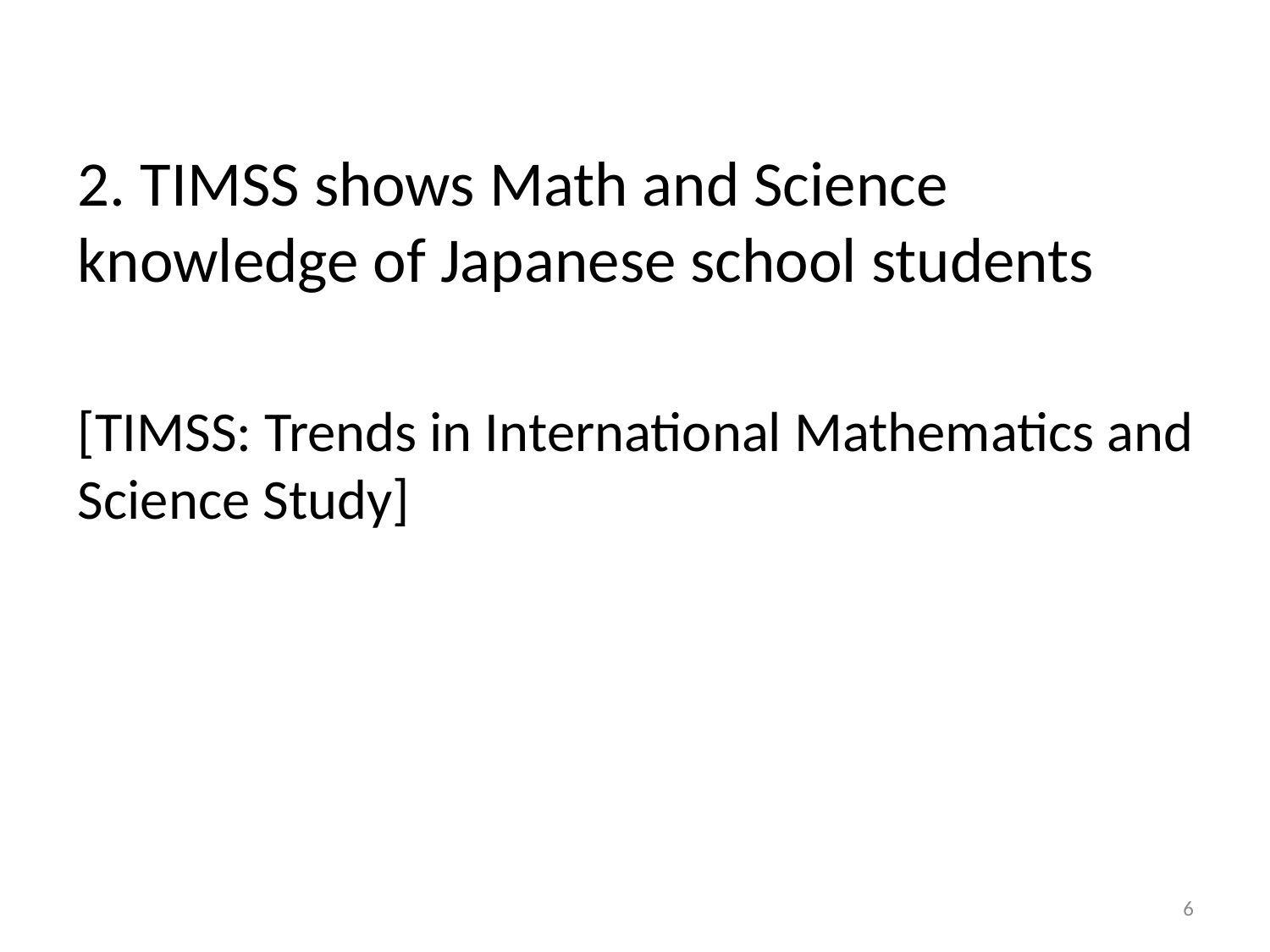

2. TIMSS shows Math and Science knowledge of Japanese school students

[TIMSS: Trends in International Mathematics and Science Study]

6